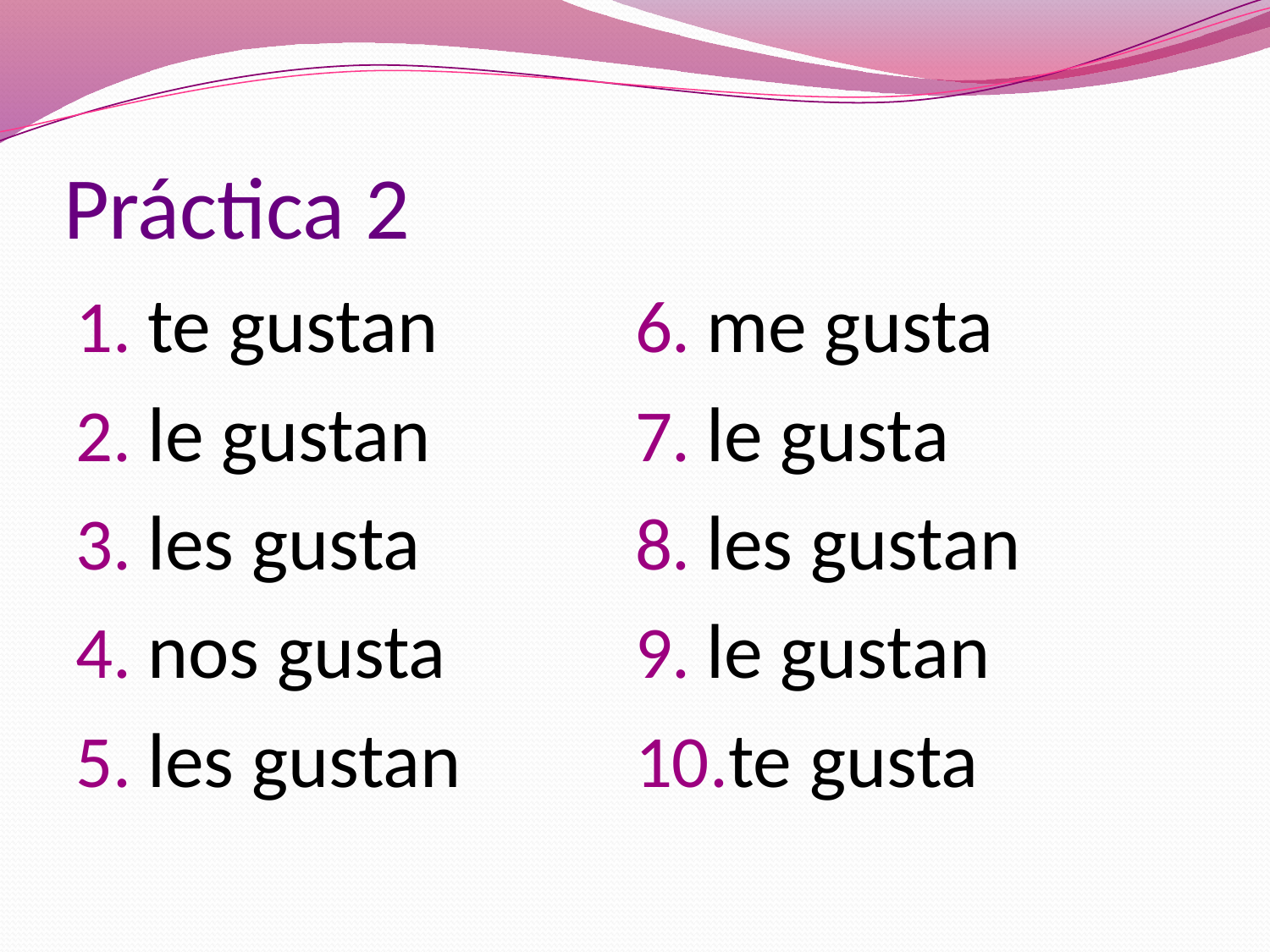

# Práctica 2
te gustan
le gustan
les gusta
nos gusta
les gustan
me gusta
le gusta
les gustan
le gustan
te gusta